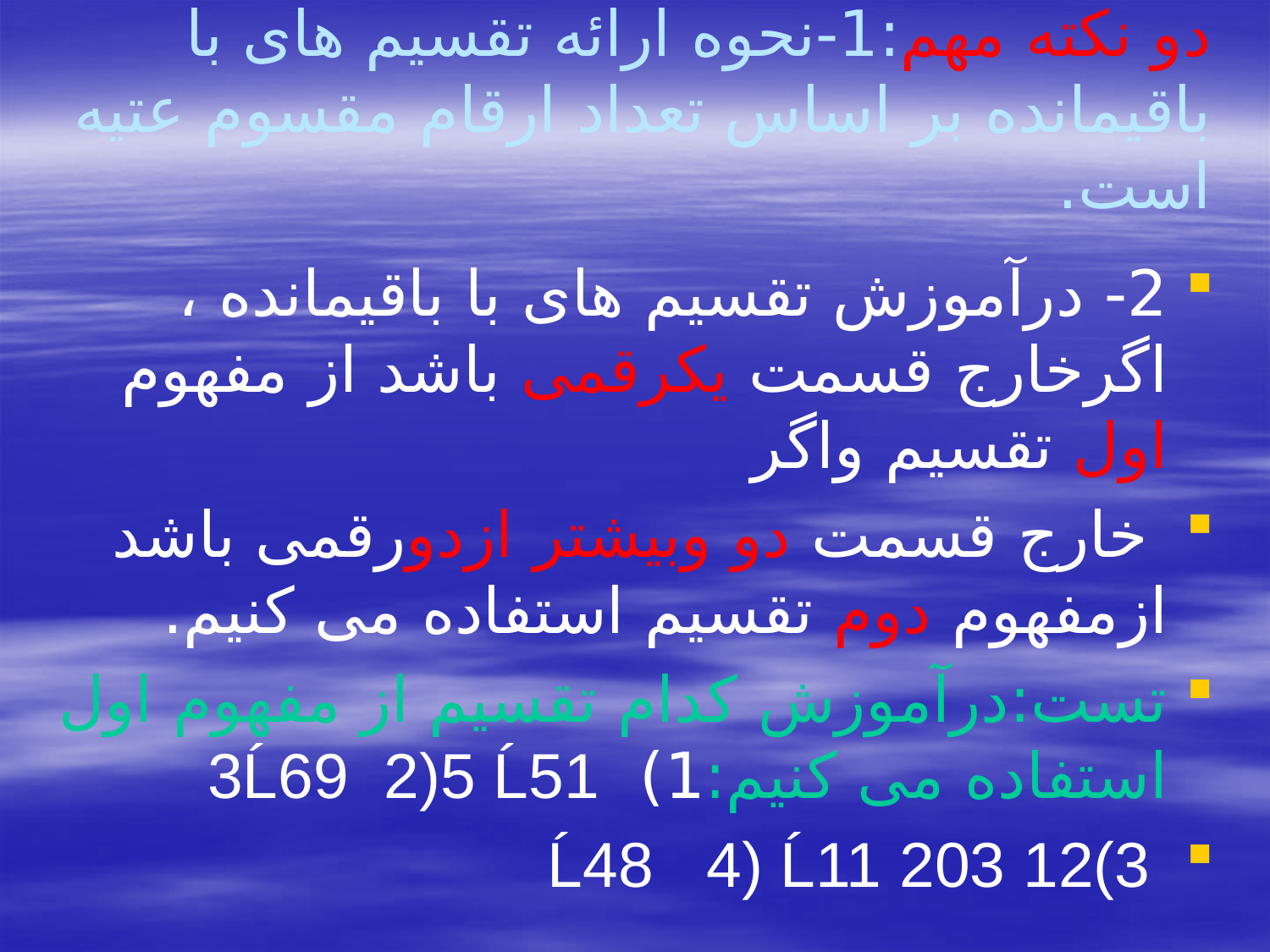

# دو نکته مهم:1-نحوه ارائه تقسیم های با باقیمانده بر اساس تعداد ارقام مقسوم عتیه است.
2- درآموزش تقسیم های با باقیمانده ، اگرخارج قسمت یکرقمی باشد از مفهوم اول تقسیم واگر
 خارج قسمت دو وبیشتر ازدورقمی باشد ازمفهوم دوم تقسیم استفاده می کنیم.
تست:درآموزش کدام تقسیم از مفهوم اول استفاده می کنیم:1)  3Ĺ69  2)5 Ĺ51
 3)12 Ĺ48   4) Ĺ11 203